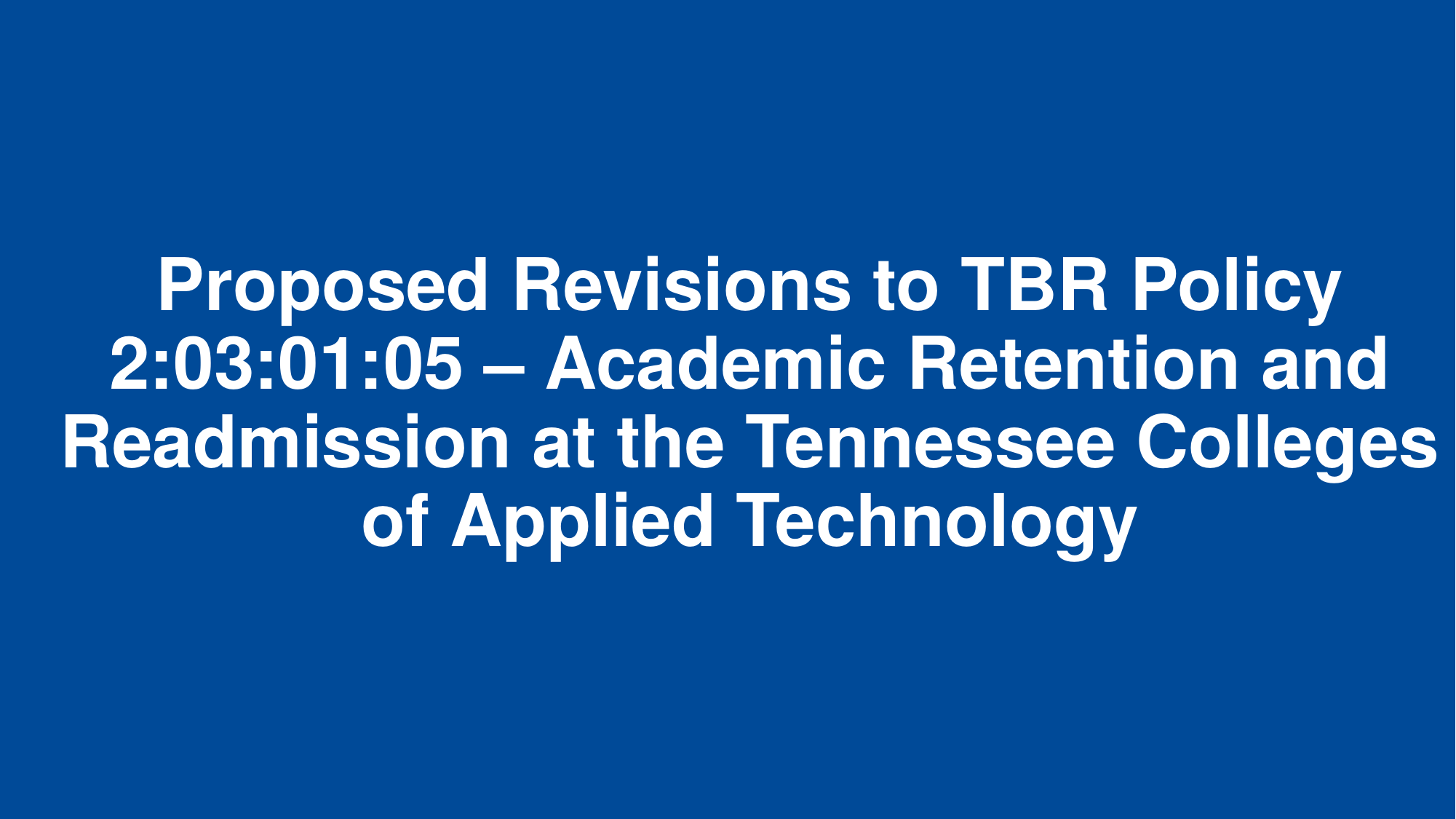

# Proposed Revisions to TBR Policy 2:03:01:05 – Academic Retention and Readmission at the Tennessee Colleges of Applied Technology